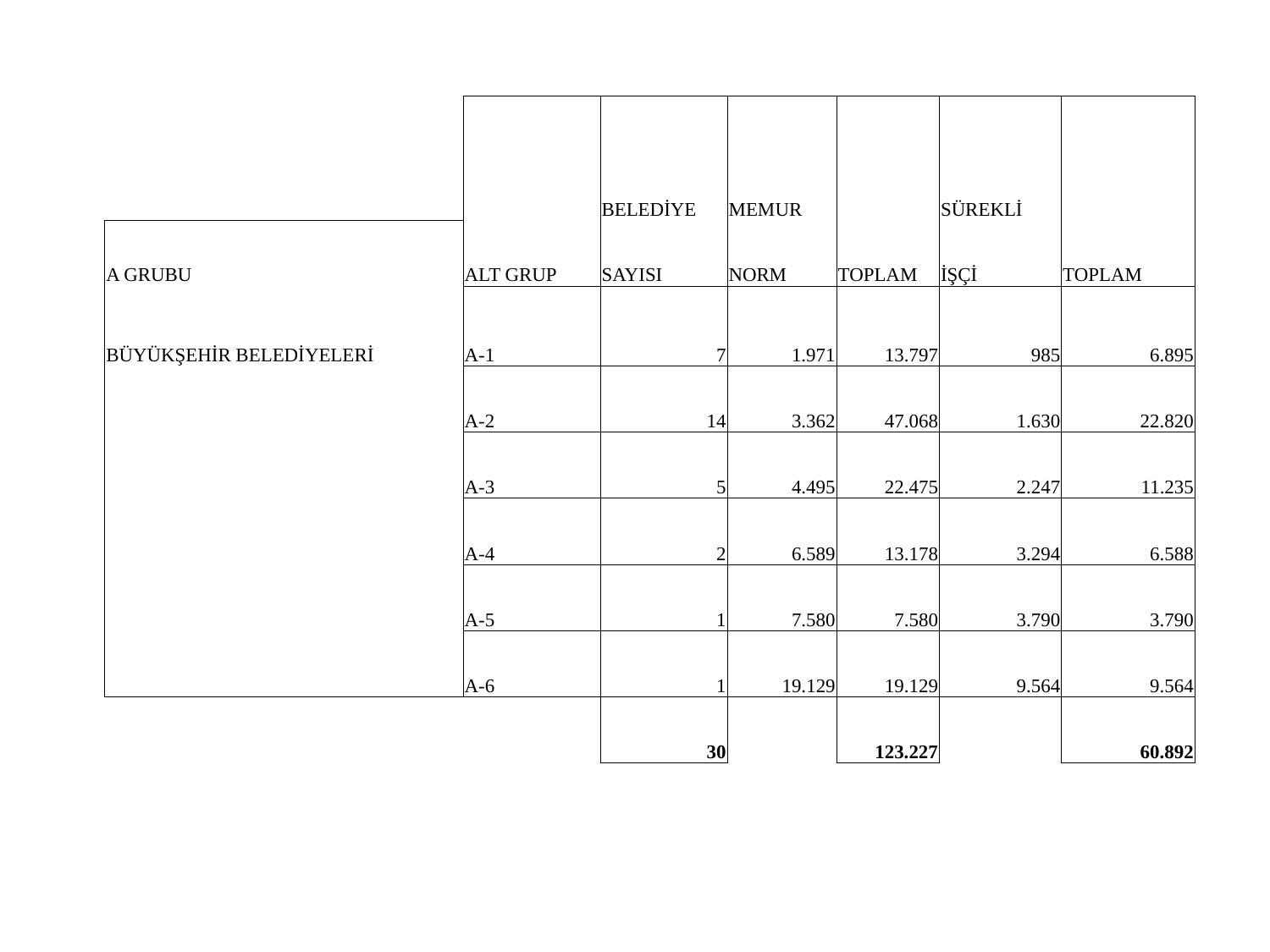

|  |  | BELEDİYE | MEMUR |  | SÜREKLİ |  |
| --- | --- | --- | --- | --- | --- | --- |
| A GRUBU | ALT GRUP | SAYISI | NORM | TOPLAM | İŞÇİ | TOPLAM |
| BÜYÜKŞEHİR BELEDİYELERİ | A-1 | 7 | 1.971 | 13.797 | 985 | 6.895 |
|  | A-2 | 14 | 3.362 | 47.068 | 1.630 | 22.820 |
|  | A-3 | 5 | 4.495 | 22.475 | 2.247 | 11.235 |
|  | A-4 | 2 | 6.589 | 13.178 | 3.294 | 6.588 |
|  | A-5 | 1 | 7.580 | 7.580 | 3.790 | 3.790 |
|  | A-6 | 1 | 19.129 | 19.129 | 9.564 | 9.564 |
|  |  | 30 |  | 123.227 |  | 60.892 |